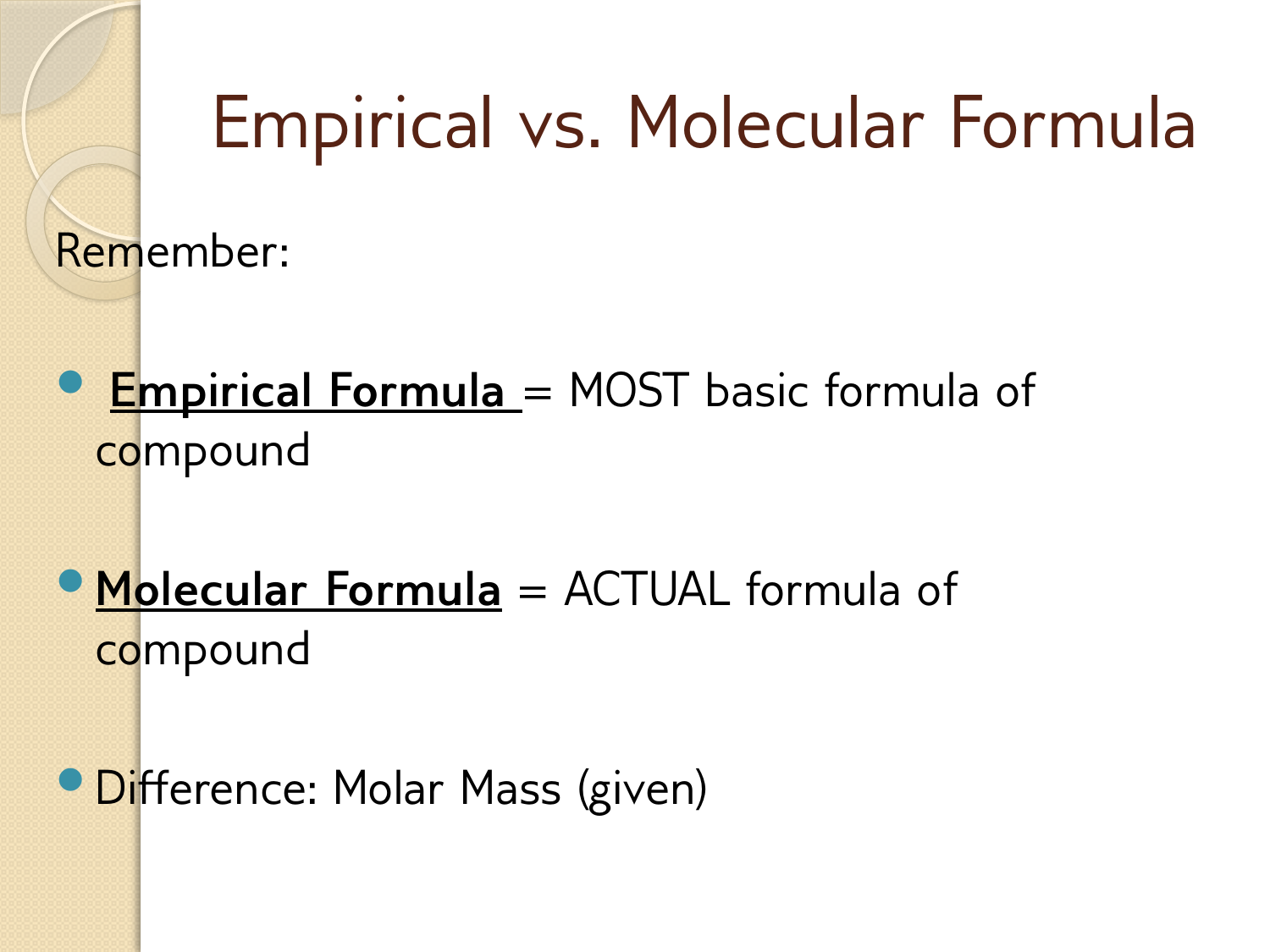

# Empirical vs. Molecular Formula
Remember:

 Empirical Formula = MOST basic formula of compound

Molecular Formula = ACTUAL formula of compound

Difference: Molar Mass (given)